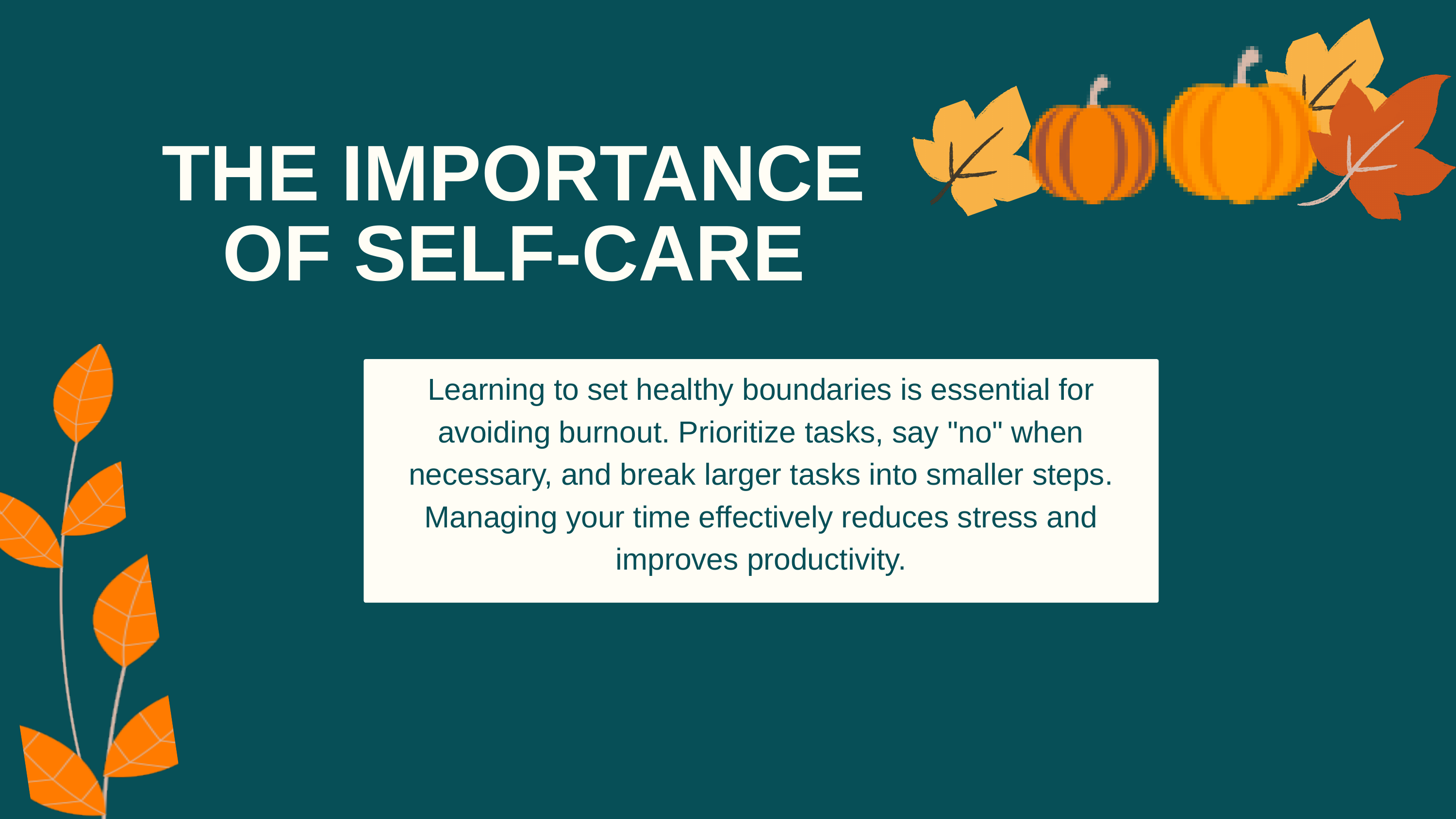

THE IMPORTANCE OF SELF-CARE

Learning to set healthy boundaries is essential for avoiding burnout. Prioritize tasks, say "no" when necessary, and break larger tasks into smaller steps. Managing your time effectively reduces stress and improves productivity.